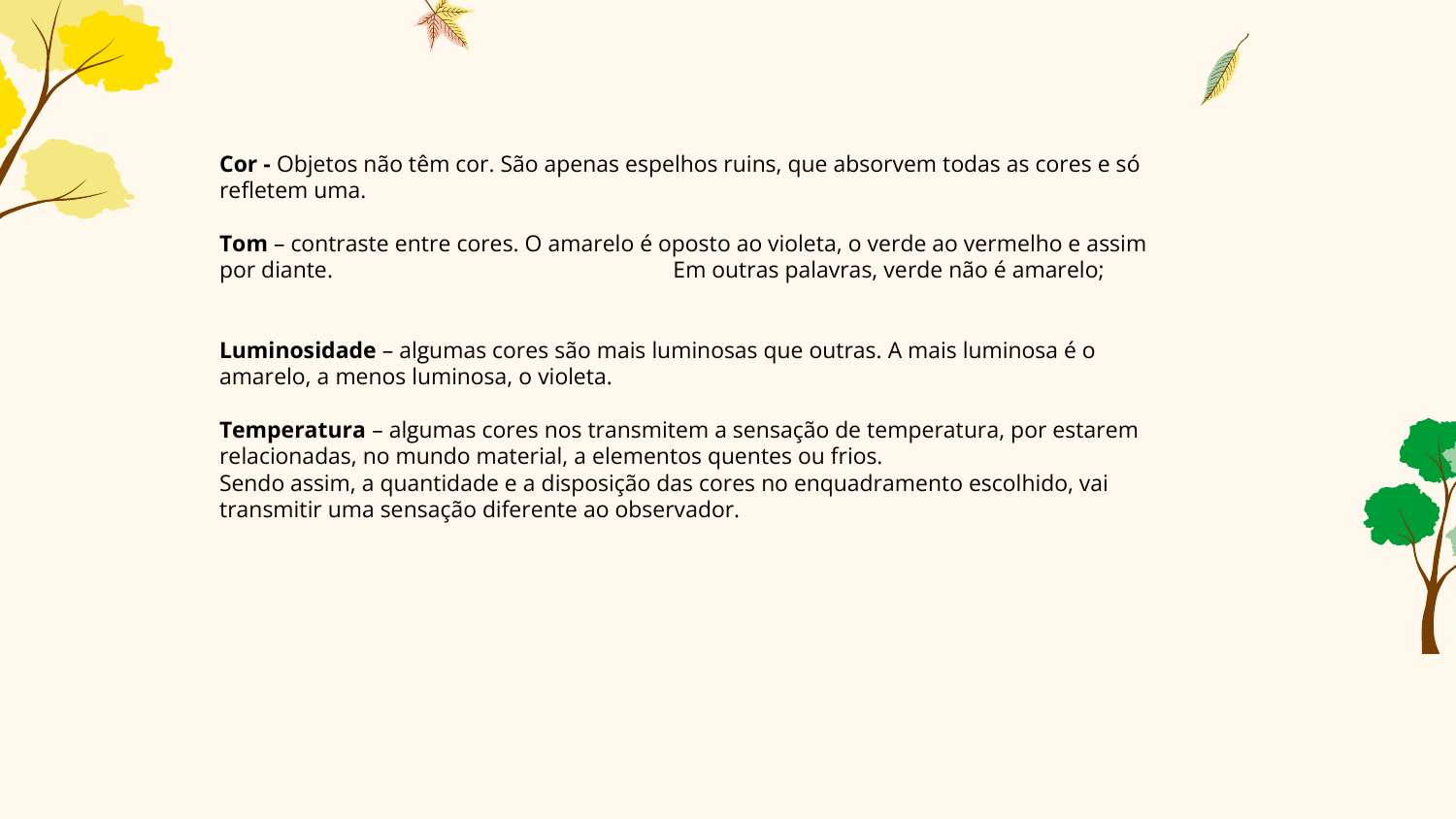

Cor - Objetos não têm cor. São apenas espelhos ruins, que absorvem todas as cores e só refletem uma.

Tom – contraste entre cores. O amarelo é oposto ao violeta, o verde ao vermelho e assim por diante. 	                                                     Em outras palavras, verde não é amarelo;

Luminosidade – algumas cores são mais luminosas que outras. A mais luminosa é o amarelo, a menos luminosa, o violeta.

Temperatura – algumas cores nos transmitem a sensação de temperatura, por estarem relacionadas, no mundo material, a elementos quentes ou frios.
Sendo assim, a quantidade e a disposição das cores no enquadramento escolhido, vai transmitir uma sensação diferente ao observador.